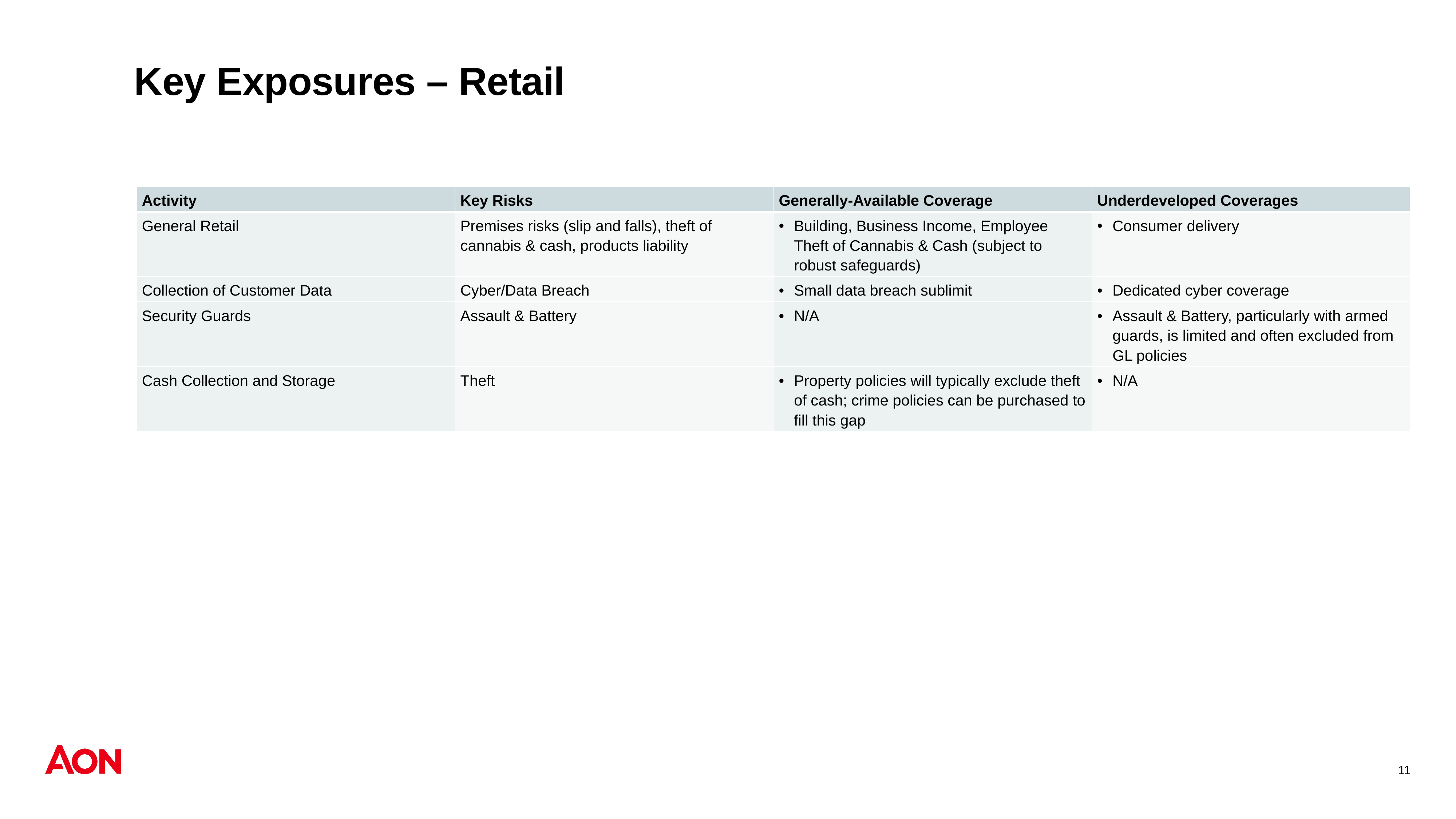

# Key Exposures – Retail
| Activity | Key Risks | Generally-Available Coverage | Underdeveloped Coverages |
| --- | --- | --- | --- |
| General Retail | Premises risks (slip and falls), theft of cannabis & cash, products liability | Building, Business Income, Employee Theft of Cannabis & Cash (subject to robust safeguards) | Consumer delivery |
| Collection of Customer Data | Cyber/Data Breach | Small data breach sublimit | Dedicated cyber coverage |
| Security Guards | Assault & Battery | N/A | Assault & Battery, particularly with armed guards, is limited and often excluded from GL policies |
| Cash Collection and Storage | Theft | Property policies will typically exclude theft of cash; crime policies can be purchased to fill this gap | N/A |
11